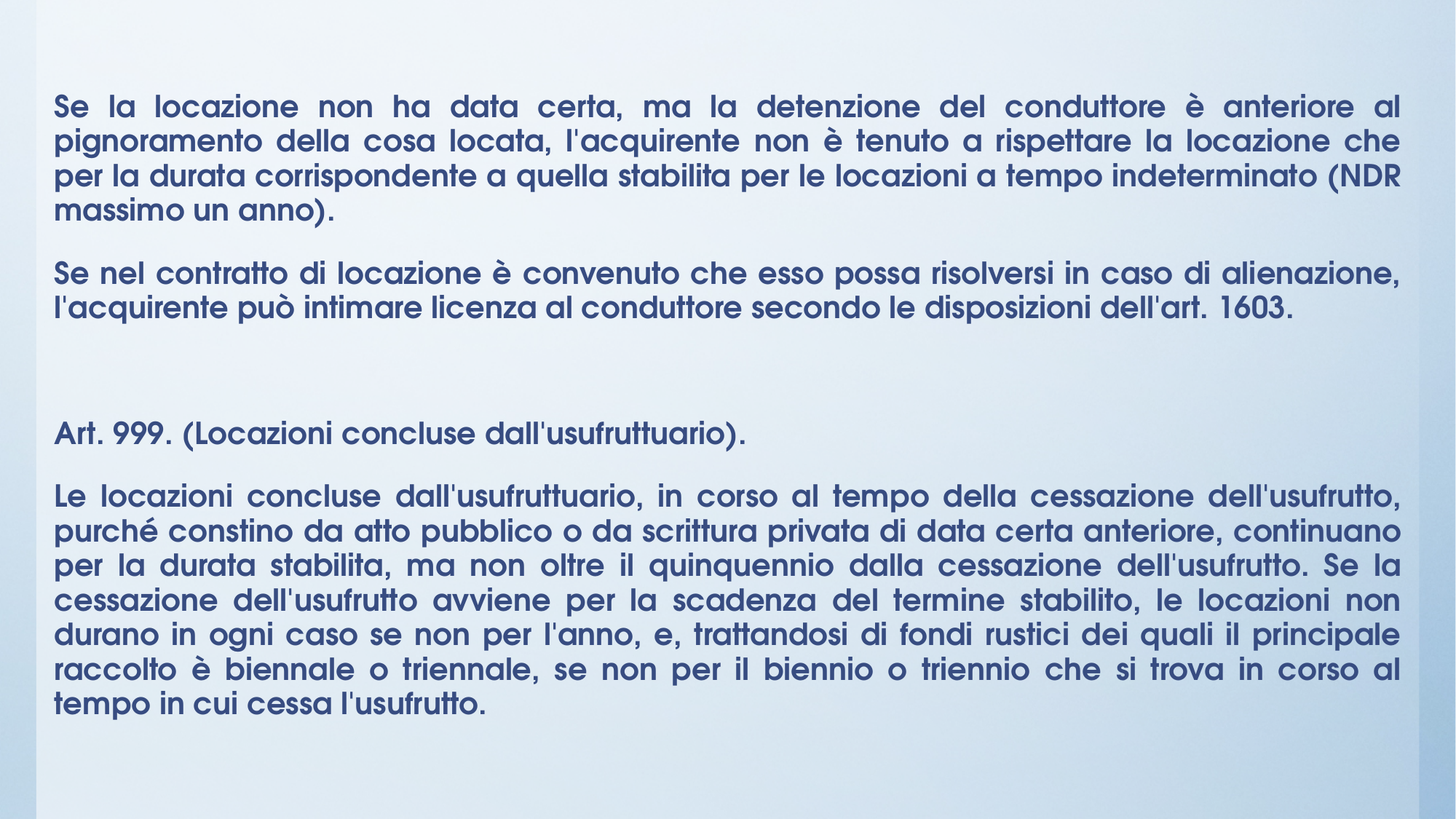

Se la locazione non ha data certa, ma la detenzione del conduttore è anteriore al pignoramento della cosa locata, l'acquirente non è tenuto a rispettare la locazione che per la durata corrispondente a quella stabilita per le locazioni a tempo indeterminato (NDR massimo un anno).
Se nel contratto di locazione è convenuto che esso possa risolversi in caso di alienazione, l'acquirente può intimare licenza al conduttore secondo le disposizioni dell'art. 1603.

Art. 999. (Locazioni concluse dall'usufruttuario).
Le locazioni concluse dall'usufruttuario, in corso al tempo della cessazione dell'usufrutto, purché constino da atto pubblico o da scrittura privata di data certa anteriore, continuano per la durata stabilita, ma non oltre il quinquennio dalla cessazione dell'usufrutto. Se la cessazione dell'usufrutto avviene per la scadenza del termine stabilito, le locazioni non durano in ogni caso se non per l'anno, e, trattandosi di fondi rustici dei quali il principale raccolto è biennale o triennale, se non per il biennio o triennio che si trova in corso al tempo in cui cessa l'usufrutto.